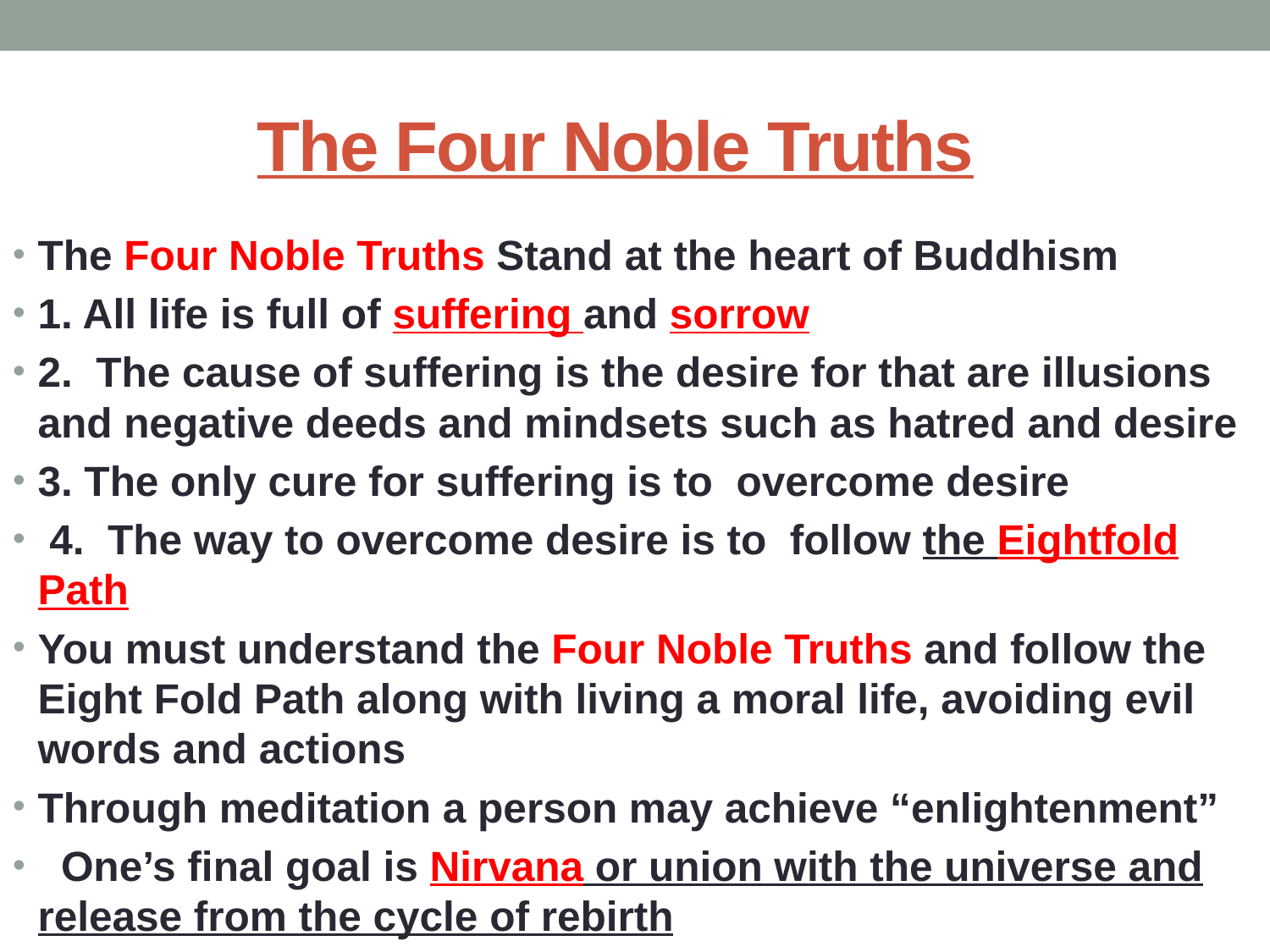

# The Four Noble Truths
The Four Noble Truths Stand at the heart of Buddhism
1. All life is full of suffering and sorrow
2.  The cause of suffering is the desire for that are illusions and negative deeds and mindsets such as hatred and desire
3. The only cure for suffering is to  overcome desire
 4.  The way to overcome desire is to  follow the Eightfold Path
You must understand the Four Noble Truths and follow the Eight Fold Path along with living a moral life, avoiding evil words and actions
Through meditation a person may achieve “enlightenment”
  One’s final goal is Nirvana or union with the universe and release from the cycle of rebirth